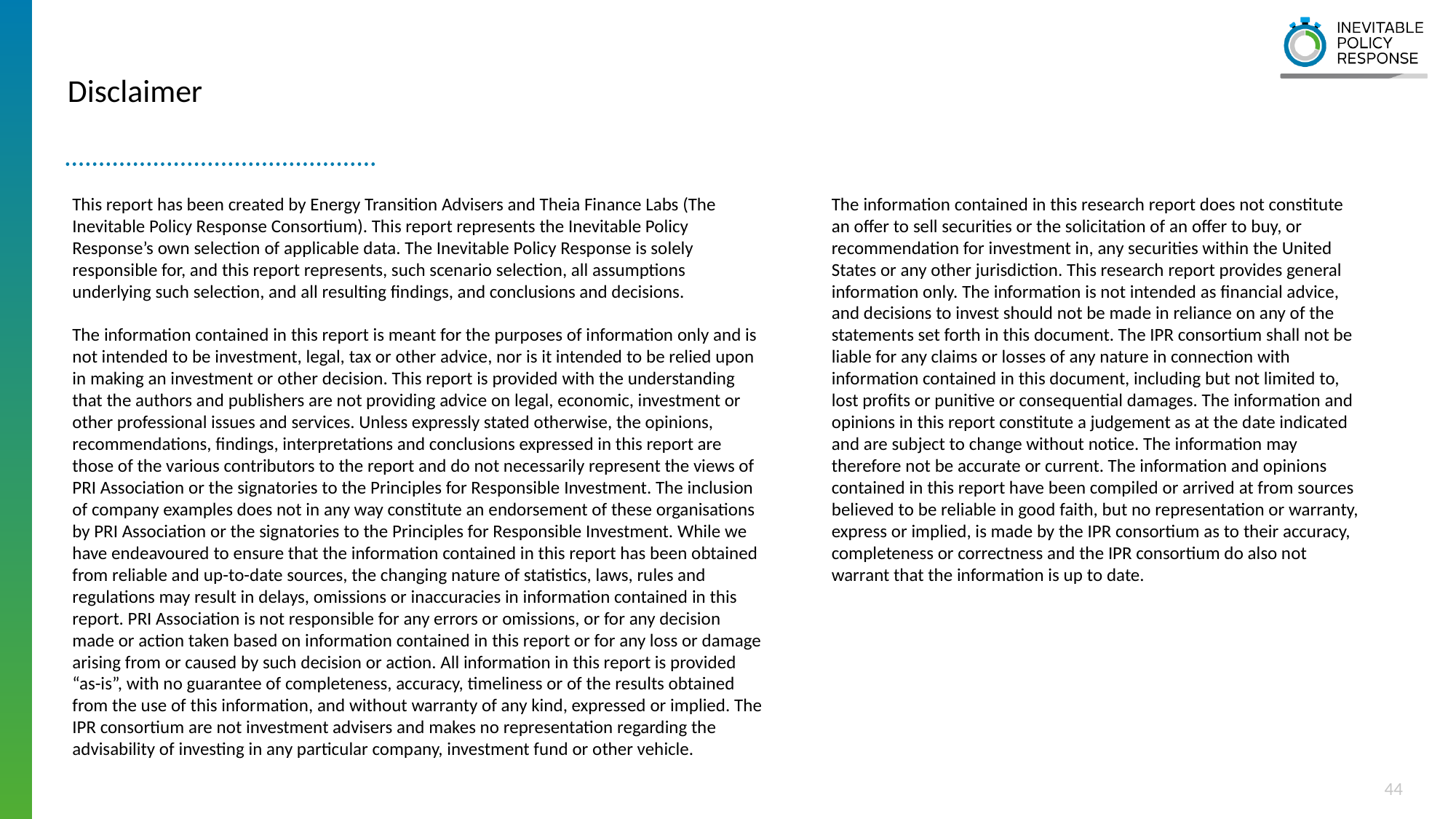

# Disclaimer
This report has been created by Energy Transition Advisers and Theia Finance Labs (The Inevitable Policy Response Consortium). This report represents the Inevitable Policy Response’s own selection of applicable data. The Inevitable Policy Response is solely responsible for, and this report represents, such scenario selection, all assumptions underlying such selection, and all resulting findings, and conclusions and decisions.

The information contained in this report is meant for the purposes of information only and is not intended to be investment, legal, tax or other advice, nor is it intended to be relied upon in making an investment or other decision. This report is provided with the understanding that the authors and publishers are not providing advice on legal, economic, investment or other professional issues and services. Unless expressly stated otherwise, the opinions, recommendations, findings, interpretations and conclusions expressed in this report are those of the various contributors to the report and do not necessarily represent the views of PRI Association or the signatories to the Principles for Responsible Investment. The inclusion of company examples does not in any way constitute an endorsement of these organisations by PRI Association or the signatories to the Principles for Responsible Investment. While we have endeavoured to ensure that the information contained in this report has been obtained from reliable and up-to-date sources, the changing nature of statistics, laws, rules and regulations may result in delays, omissions or inaccuracies in information contained in this report. PRI Association is not responsible for any errors or omissions, or for any decision made or action taken based on information contained in this report or for any loss or damage arising from or caused by such decision or action. All information in this report is provided “as-is”, with no guarantee of completeness, accuracy, timeliness or of the results obtained from the use of this information, and without warranty of any kind, expressed or implied. The IPR consortium are not investment advisers and makes no representation regarding the advisability of investing in any particular company, investment fund or other vehicle.
The information contained in this research report does not constitute an offer to sell securities or the solicitation of an offer to buy, or recommendation for investment in, any securities within the United States or any other jurisdiction. This research report provides general information only. The information is not intended as financial advice, and decisions to invest should not be made in reliance on any of the statements set forth in this document. The IPR consortium shall not be liable for any claims or losses of any nature in connection with information contained in this document, including but not limited to, lost profits or punitive or consequential damages. The information and opinions in this report constitute a judgement as at the date indicated and are subject to change without notice. The information may therefore not be accurate or current. The information and opinions contained in this report have been compiled or arrived at from sources believed to be reliable in good faith, but no representation or warranty, express or implied, is made by the IPR consortium as to their accuracy, completeness or correctness and the IPR consortium do also not warrant that the information is up to date.